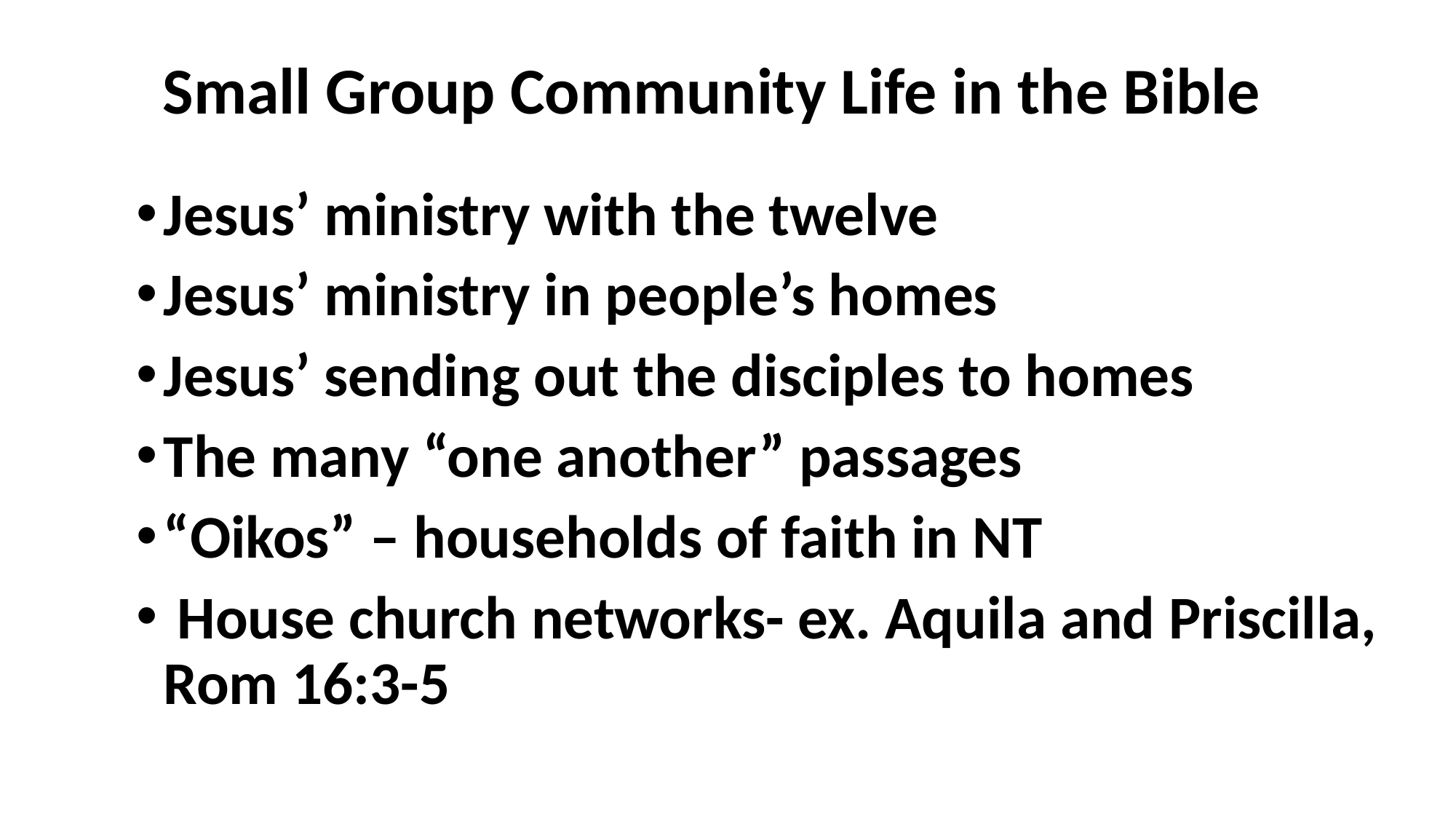

# Small Group Community Life in the Bible
Jesus’ ministry with the twelve
Jesus’ ministry in people’s homes
Jesus’ sending out the disciples to homes
The many “one another” passages
“Oikos” – households of faith in NT
 House church networks- ex. Aquila and Priscilla, Rom 16:3-5